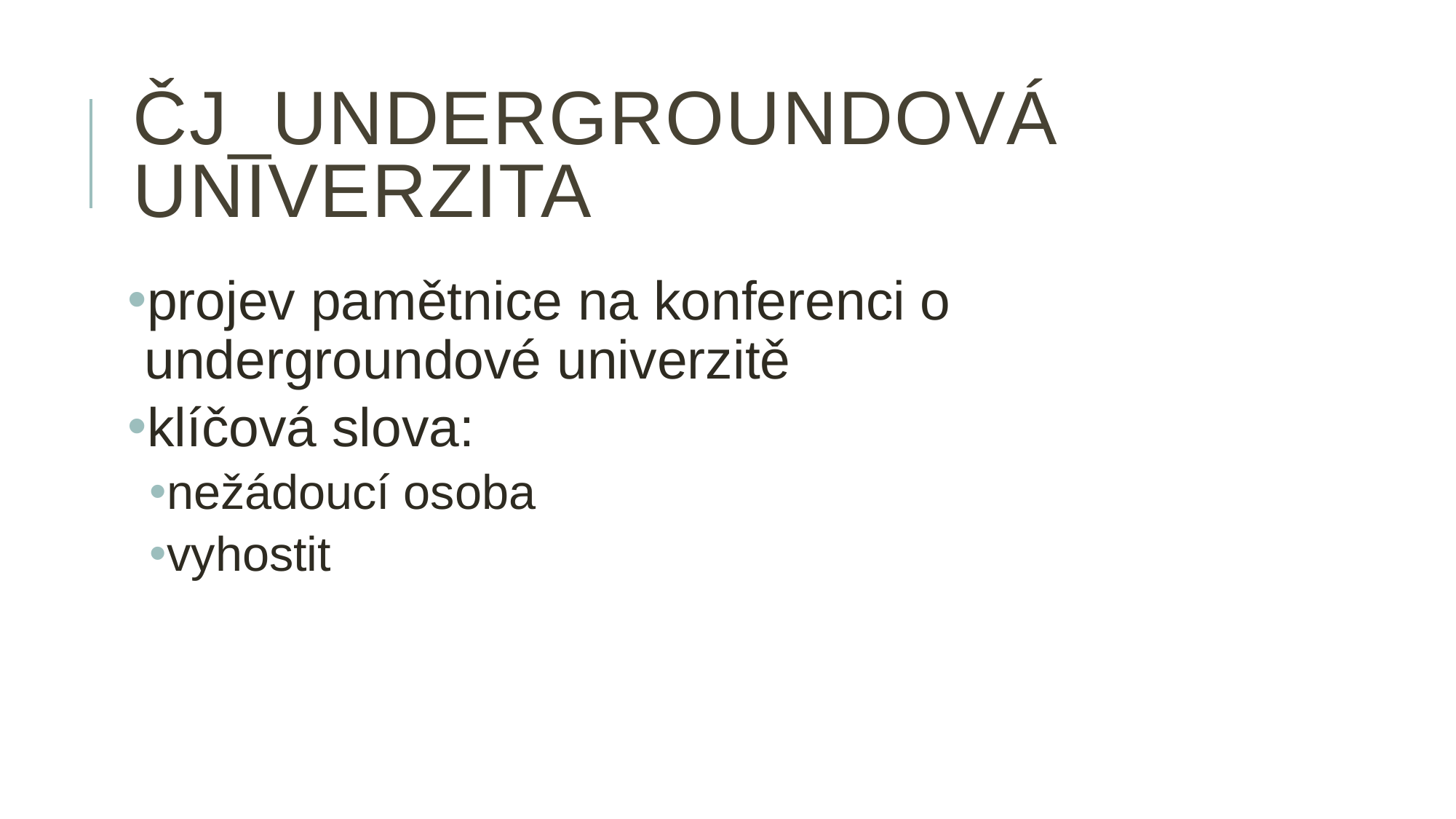

# ČJ_undergroundová univerzita
projev pamětnice na konferenci o undergroundové univerzitě
klíčová slova:
nežádoucí osoba
vyhostit